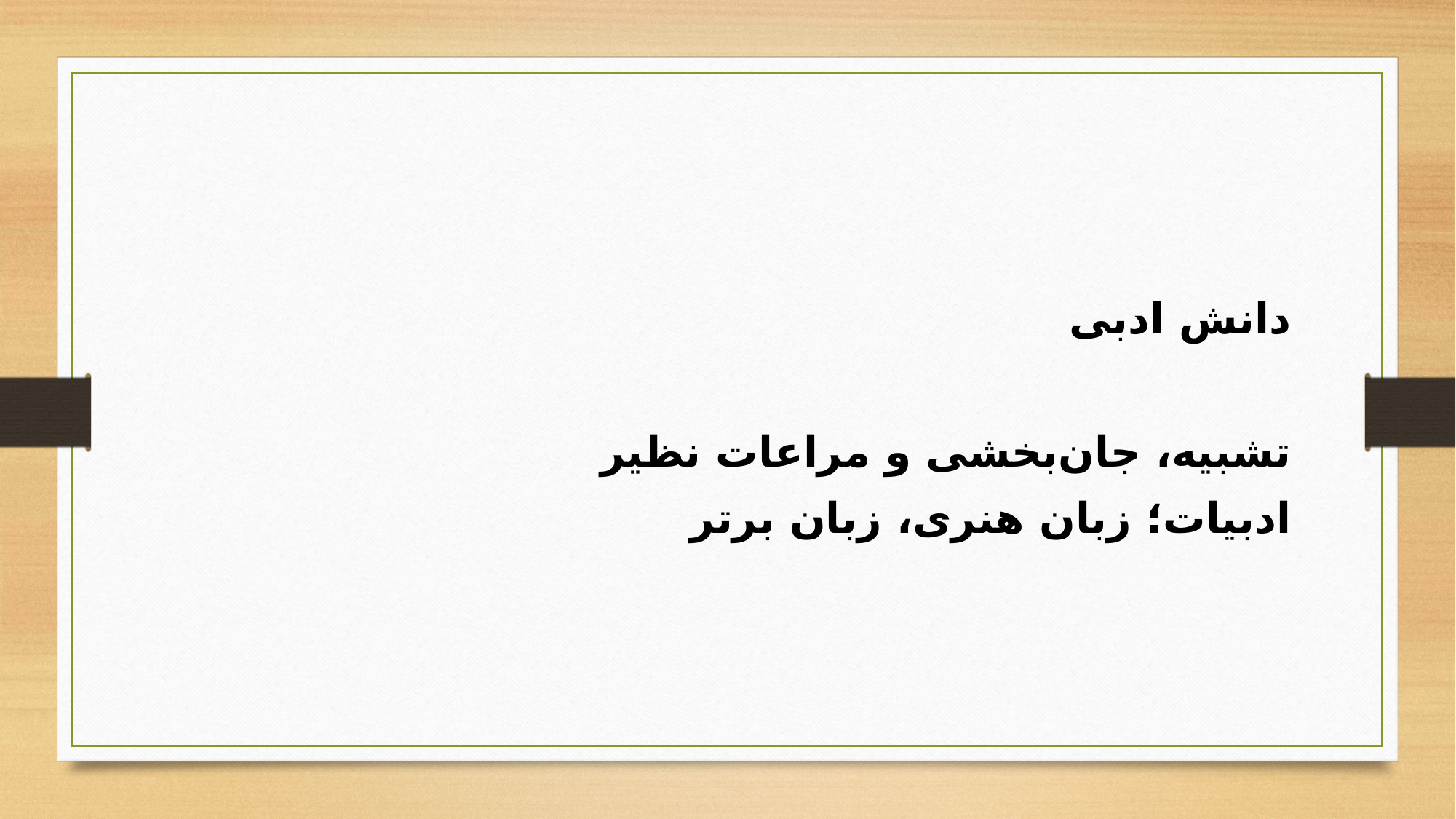

دانش ادبی

تشبیه، جان‌بخشی و مراعات نظیر
ادبیات؛ زبان هنری، زبان برتر